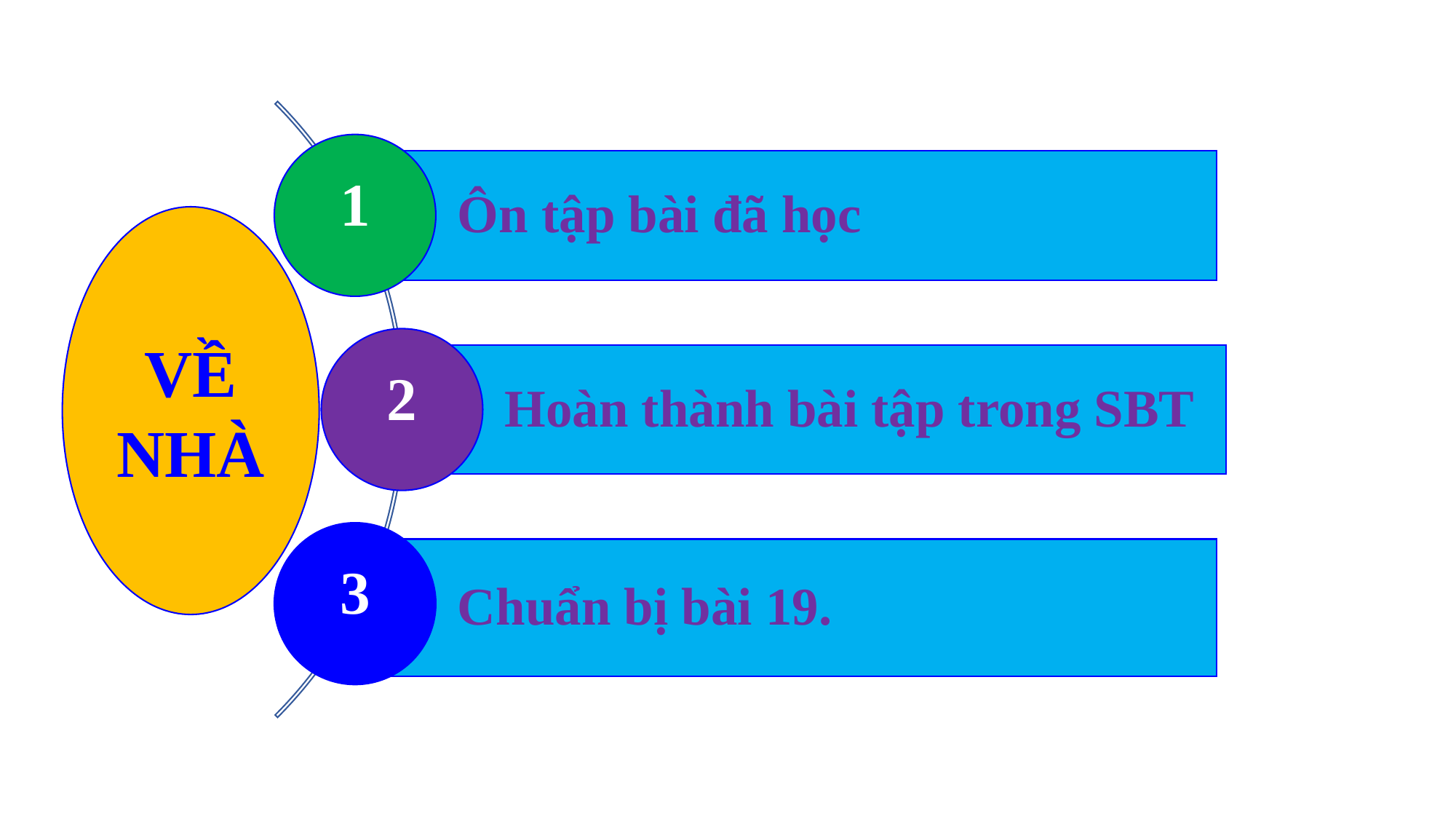

1
Ôn tập bài đã học
 VỀ
NHÀ
2
Hoàn thành bài tập trong SBT
3
Chuẩn bị bài 19.